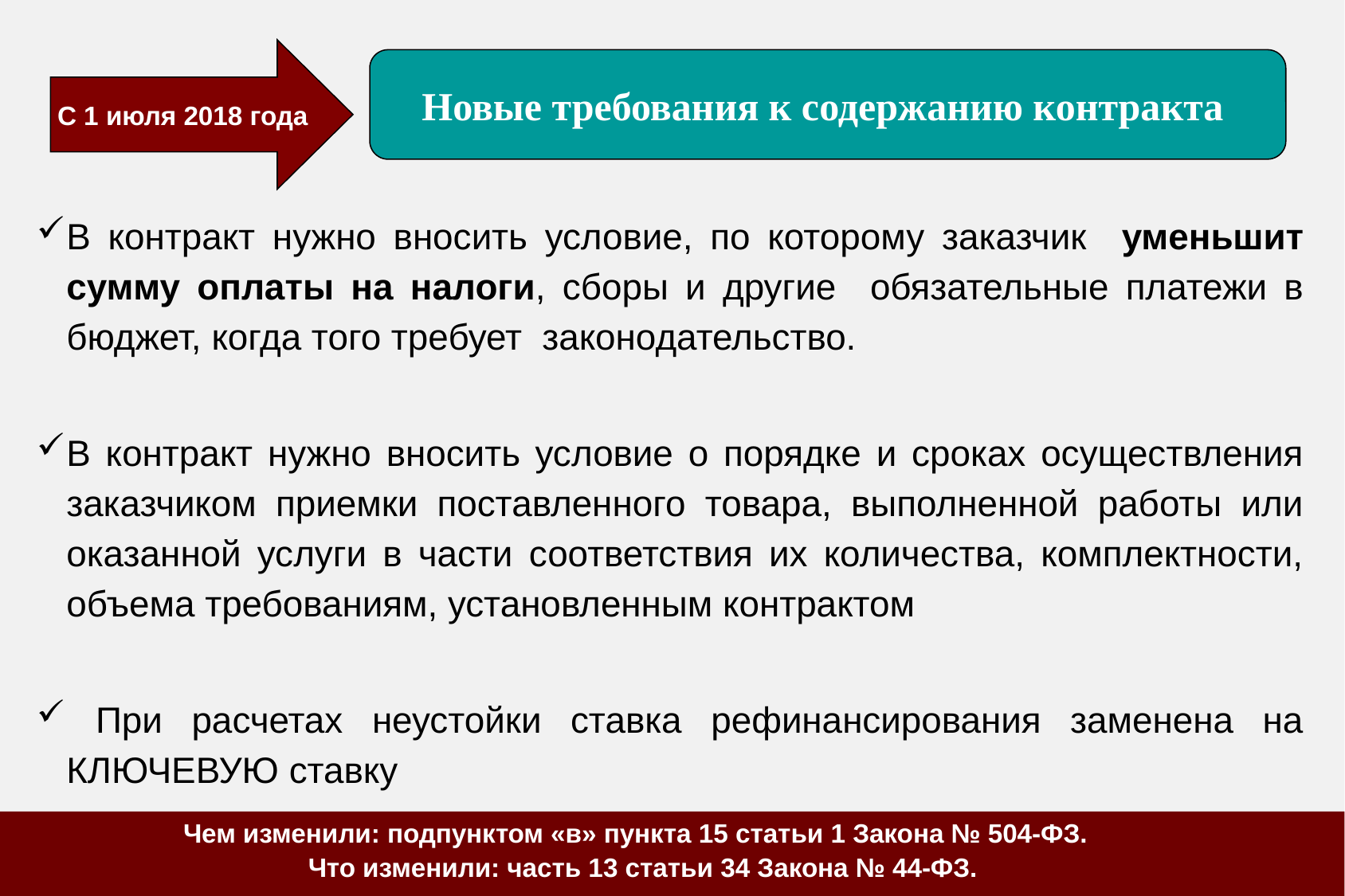

С 1 июля 2018 года
Новые требования к содержанию контракта
В контракт нужно вносить условие, по которому заказчик  уменьшит сумму оплаты на налоги, сборы и другие  обязательные платежи в бюджет, когда того требует  законодательство.

В контракт нужно вносить условие о порядке и сроках осуществления заказчиком приемки поставленного товара, выполненной работы или оказанной услуги в части соответствия их количества, комплектности, объема требованиям, установленным контрактом

 При расчетах неустойки ставка рефинансирования заменена на КЛЮЧЕВУЮ ставку

Чем изменили: подпунктом «в» пункта 15 статьи 1 Закона № 504-ФЗ.
Что изменили: часть 13 статьи 34 Закона № 44-ФЗ.